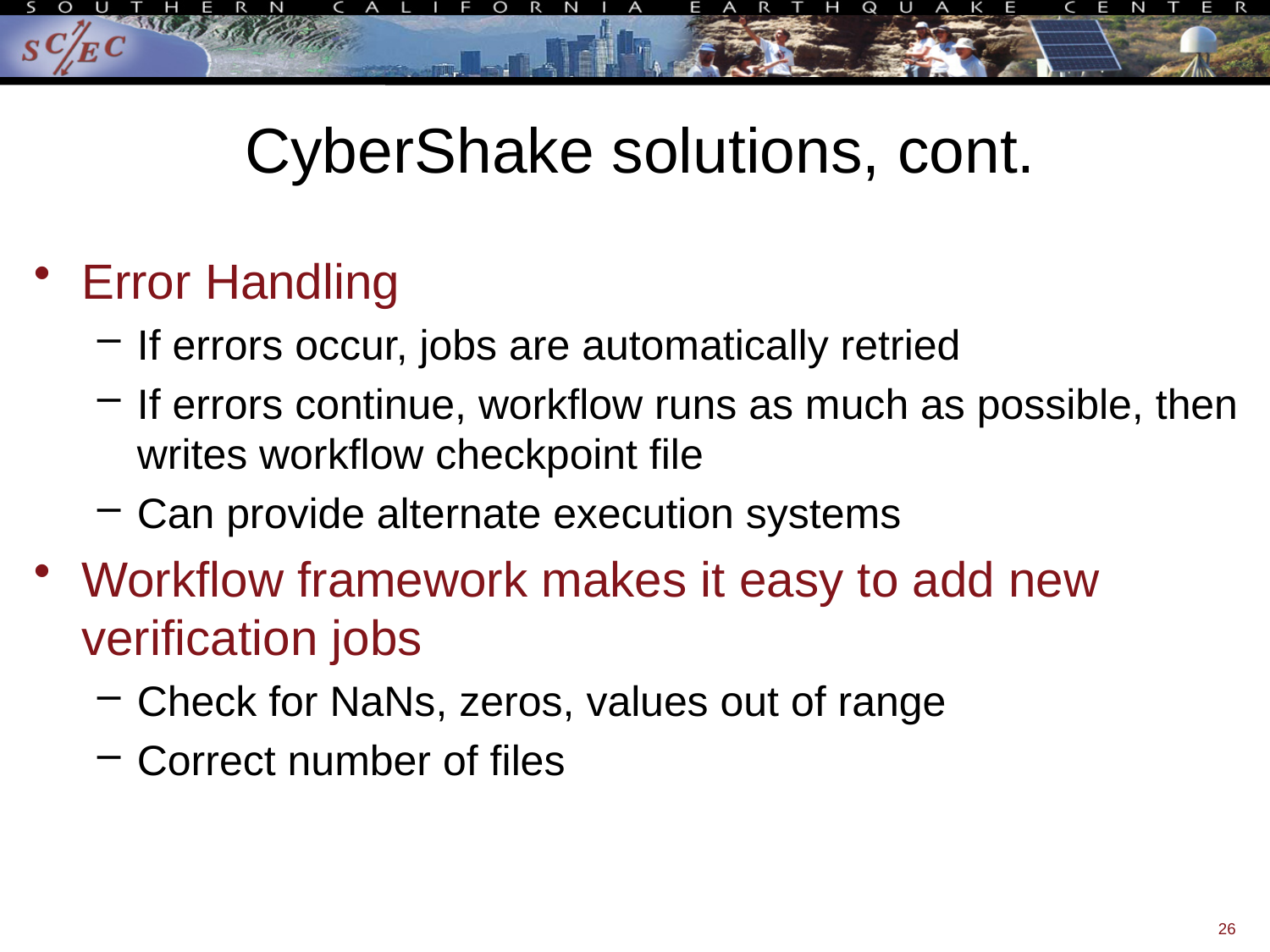

# CyberShake solutions, cont.
Error Handling
If errors occur, jobs are automatically retried
If errors continue, workflow runs as much as possible, then writes workflow checkpoint file
Can provide alternate execution systems
Workflow framework makes it easy to add new verification jobs
Check for NaNs, zeros, values out of range
Correct number of files
26